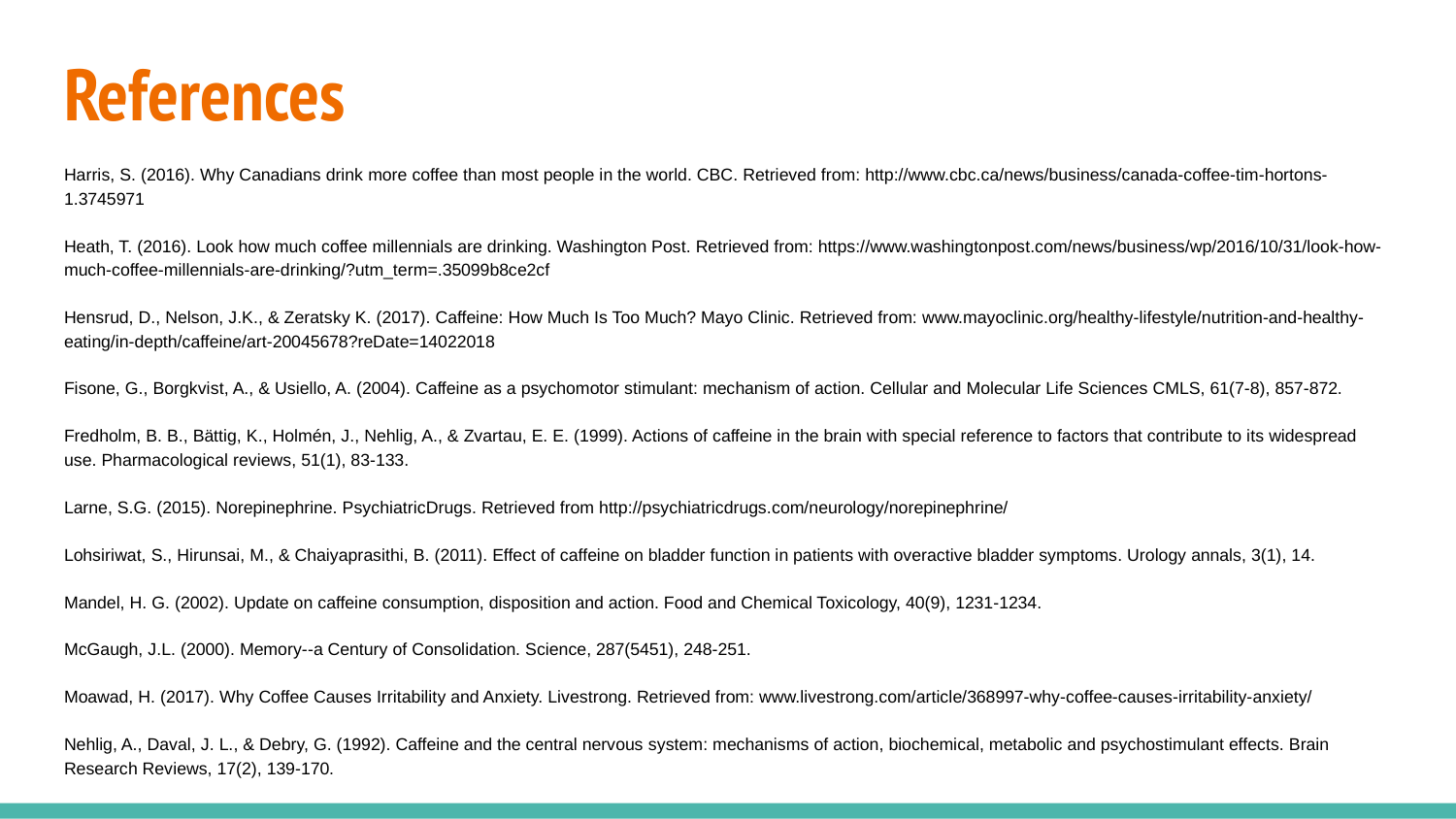

# References
Harris, S. (2016). Why Canadians drink more coffee than most people in the world. CBC. Retrieved from: http://www.cbc.ca/news/business/canada-coffee-tim-hortons-1.3745971

Heath, T. (2016). Look how much coffee millennials are drinking. Washington Post. Retrieved from: https://www.washingtonpost.com/news/business/wp/2016/10/31/look-how-much-coffee-millennials-are-drinking/?utm_term=.35099b8ce2cf

Hensrud, D., Nelson, J.K., & Zeratsky K. (2017). Caffeine: How Much Is Too Much? Mayo Clinic. Retrieved from: www.mayoclinic.org/healthy-lifestyle/nutrition-and-healthy-eating/in-depth/caffeine/art-20045678?reDate=14022018

Fisone, G., Borgkvist, A., & Usiello, A. (2004). Caffeine as a psychomotor stimulant: mechanism of action. Cellular and Molecular Life Sciences CMLS, 61(7-8), 857-872.

Fredholm, B. B., Bättig, K., Holmén, J., Nehlig, A., & Zvartau, E. E. (1999). Actions of caffeine in the brain with special reference to factors that contribute to its widespread use. Pharmacological reviews, 51(1), 83-133.

Larne, S.G. (2015). Norepinephrine. PsychiatricDrugs. Retrieved from http://psychiatricdrugs.com/neurology/norepinephrine/

Lohsiriwat, S., Hirunsai, M., & Chaiyaprasithi, B. (2011). Effect of caffeine on bladder function in patients with overactive bladder symptoms. Urology annals, 3(1), 14.

Mandel, H. G. (2002). Update on caffeine consumption, disposition and action. Food and Chemical Toxicology, 40(9), 1231-1234.

McGaugh, J.L. (2000). Memory--a Century of Consolidation. Science, 287(5451), 248-251.

Moawad, H. (2017). Why Coffee Causes Irritability and Anxiety. Livestrong. Retrieved from: www.livestrong.com/article/368997-why-coffee-causes-irritability-anxiety/

Nehlig, A., Daval, J. L., & Debry, G. (1992). Caffeine and the central nervous system: mechanisms of action, biochemical, metabolic and psychostimulant effects. Brain Research Reviews, 17(2), 139-170.